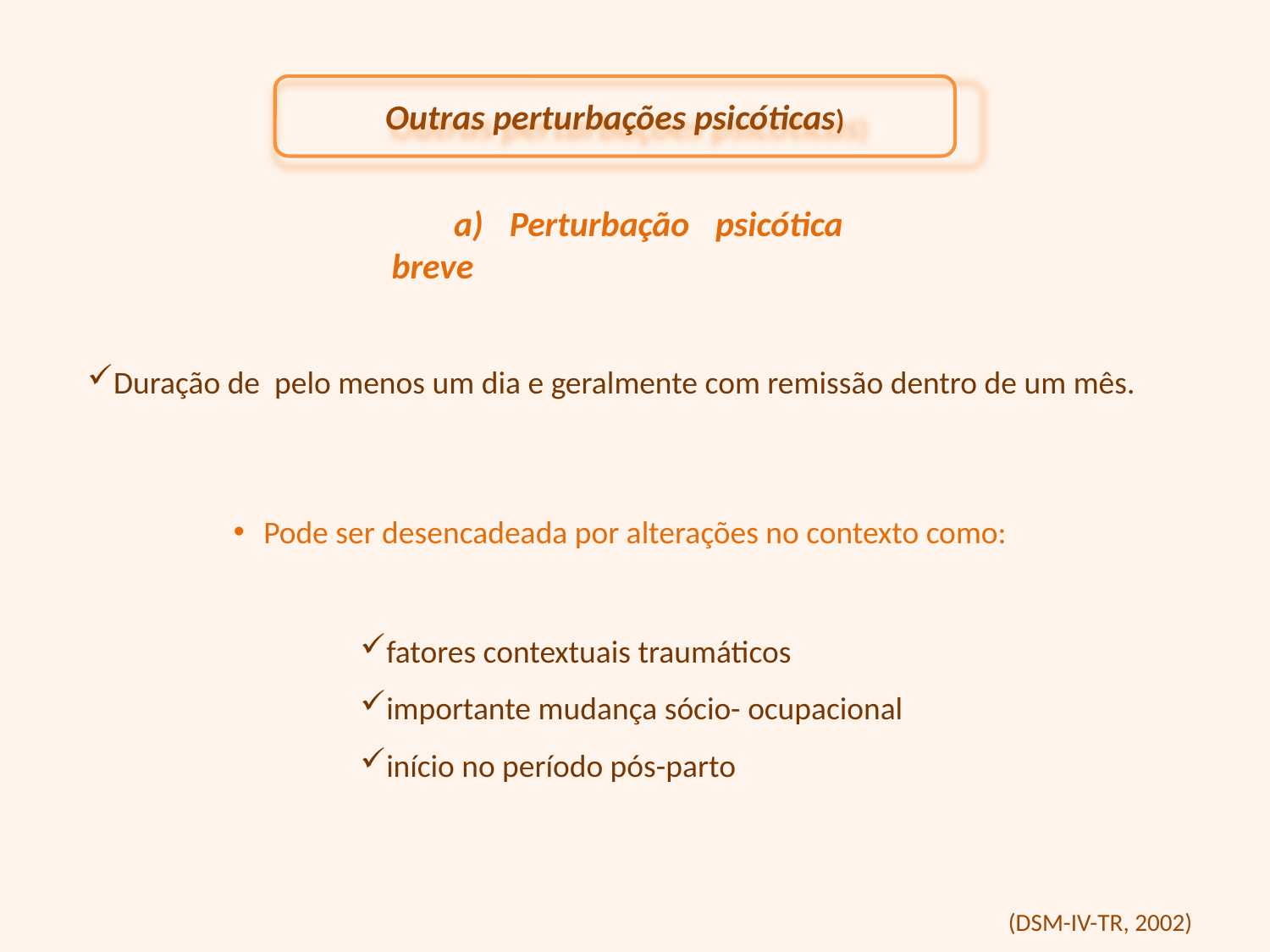

Outras perturbações psicóticas)

a) Perturbação psicótica breve
Duração de  pelo menos um dia e geralmente com remissão dentro de um mês.
Pode ser desencadeada por alterações no contexto como:
fatores contextuais traumáticos
importante mudança sócio- ocupacional
início no período pós-parto
(DSM-IV-TR, 2002)